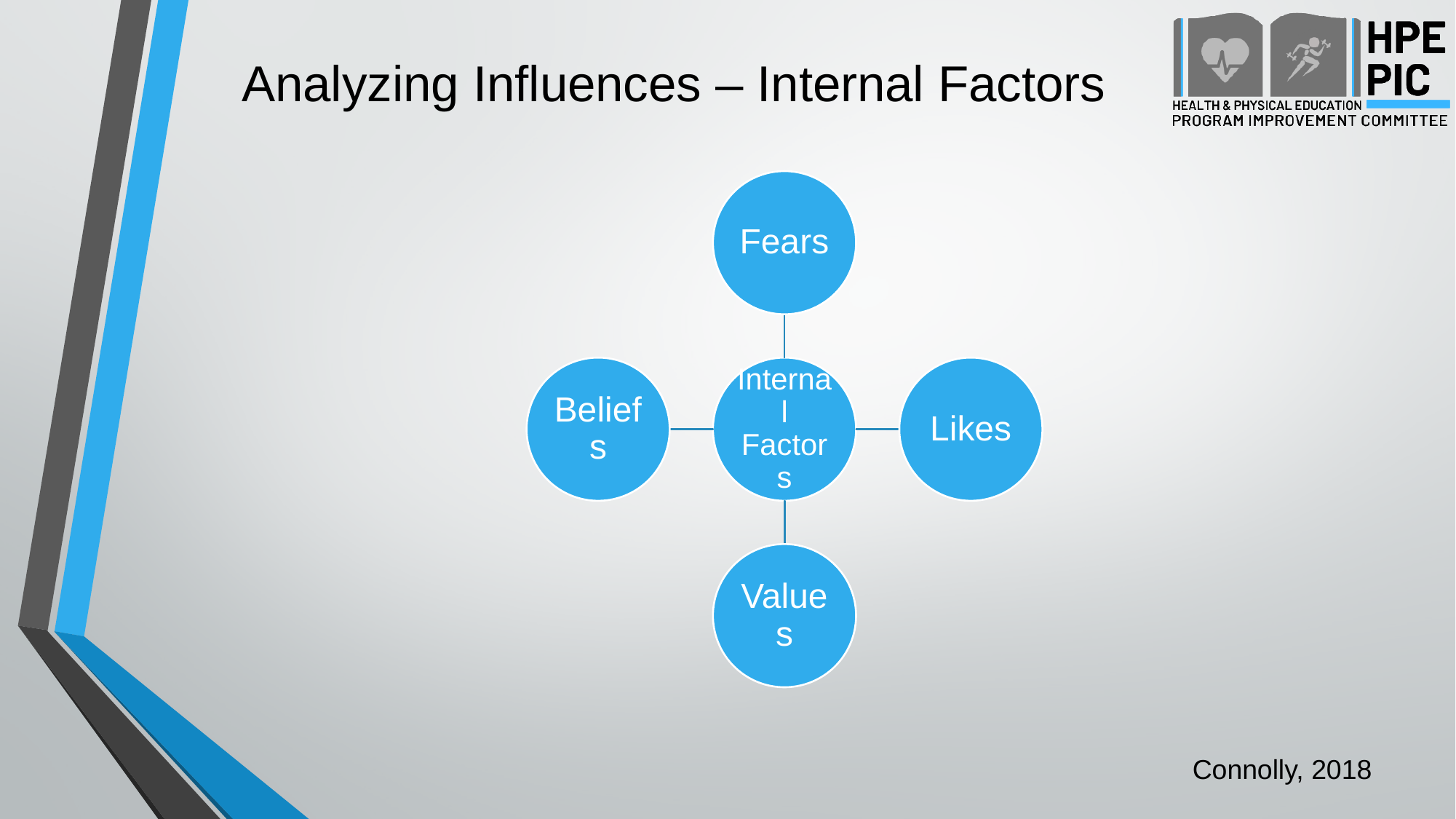

# Analyzing Influences – Internal Factors
Internal Factors

Fears

Likes

Values

Beliefs
Connolly, 2018